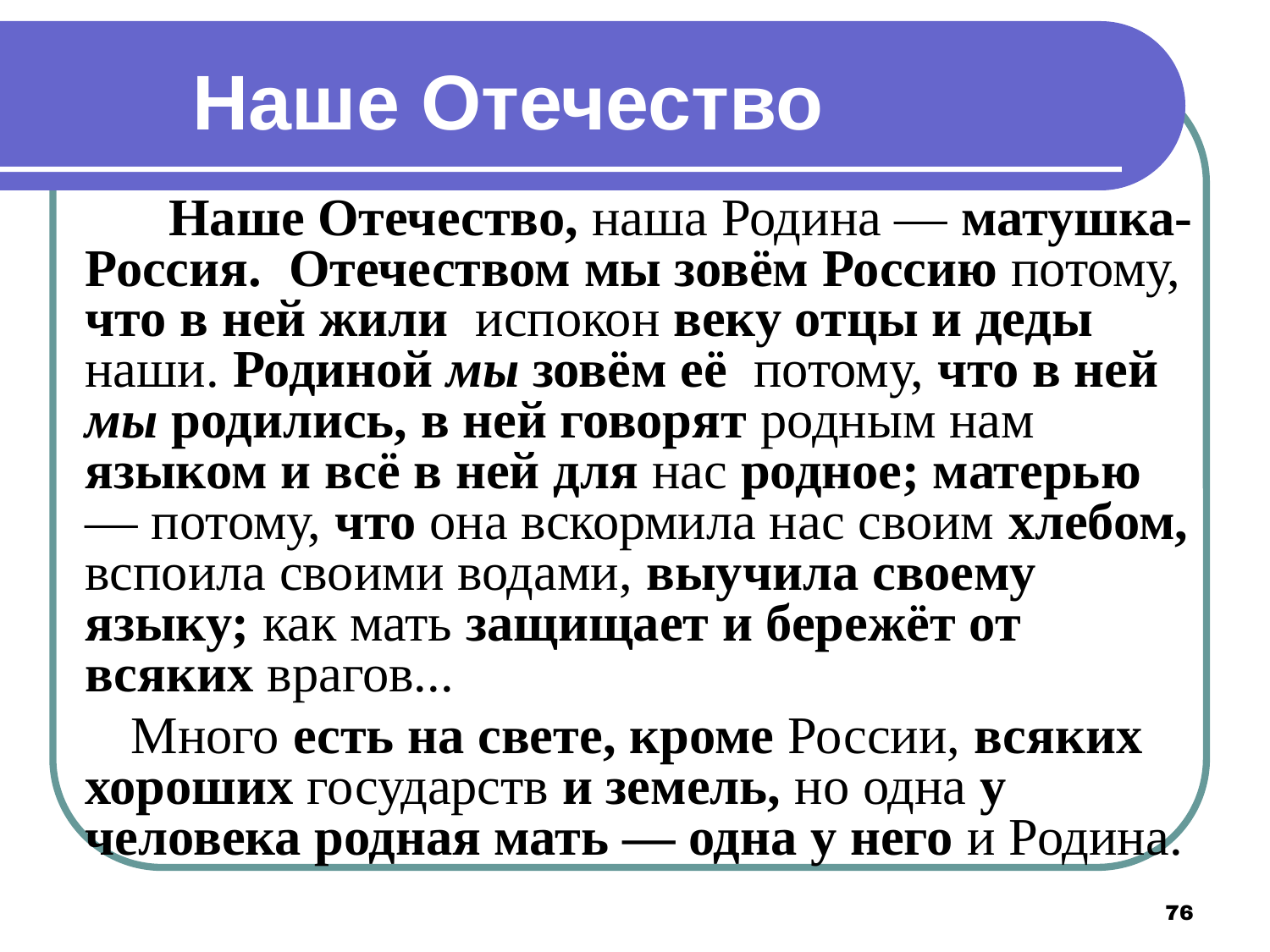

Наше Отечество
         Наше Отечество, наша Родина — матушка-Россия.  Отечеством мы зовём Россию потому, что в ней жили  испокон веку отцы и деды наши. Родиной мы зовём её  потому, что в ней мы родились, в ней говорят родным нам языком и всё в ней для нас родное; матерью — потому, что она вскормила нас своим хлебом, вспоила своими водами, выучила своему языку; как мать защищает и бережёт от всяких врагов...
       Много есть на свете, кроме России, всяких хороших государств и земель, но одна у человека родная мать — одна у него и Родина.
76